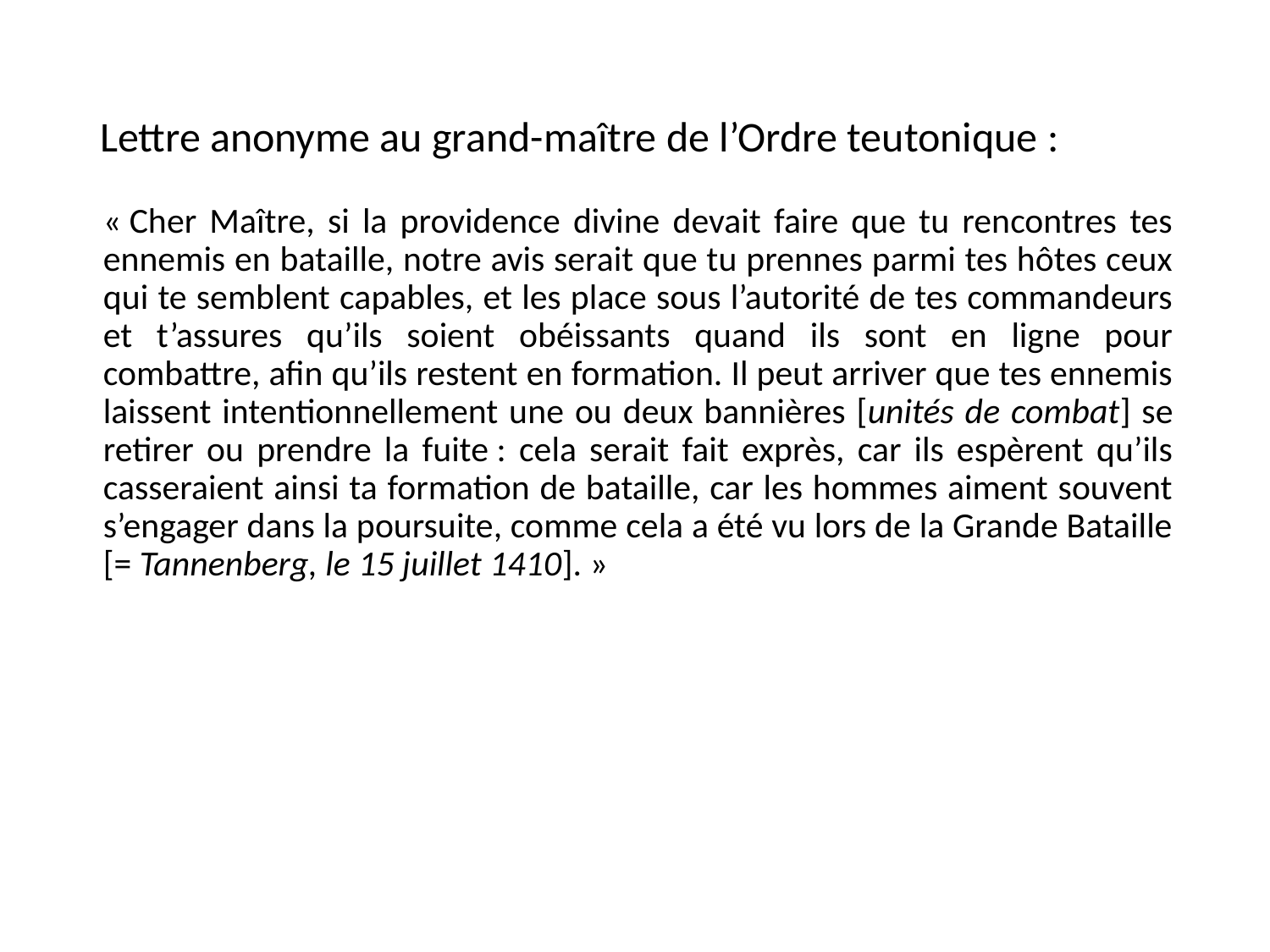

# Lettre anonyme au grand-maître de l’Ordre teutonique :
« Cher Maître, si la providence divine devait faire que tu rencontres tes ennemis en bataille, notre avis serait que tu prennes parmi tes hôtes ceux qui te semblent capables, et les place sous l’autorité de tes commandeurs et t’assures qu’ils soient obéissants quand ils sont en ligne pour combattre, afin qu’ils restent en formation. Il peut arriver que tes ennemis laissent intentionnellement une ou deux bannières [unités de combat] se retirer ou prendre la fuite : cela serait fait exprès, car ils espèrent qu’ils casseraient ainsi ta formation de bataille, car les hommes aiment souvent s’engager dans la poursuite, comme cela a été vu lors de la Grande Bataille [= Tannenberg, le 15 juillet 1410]. »